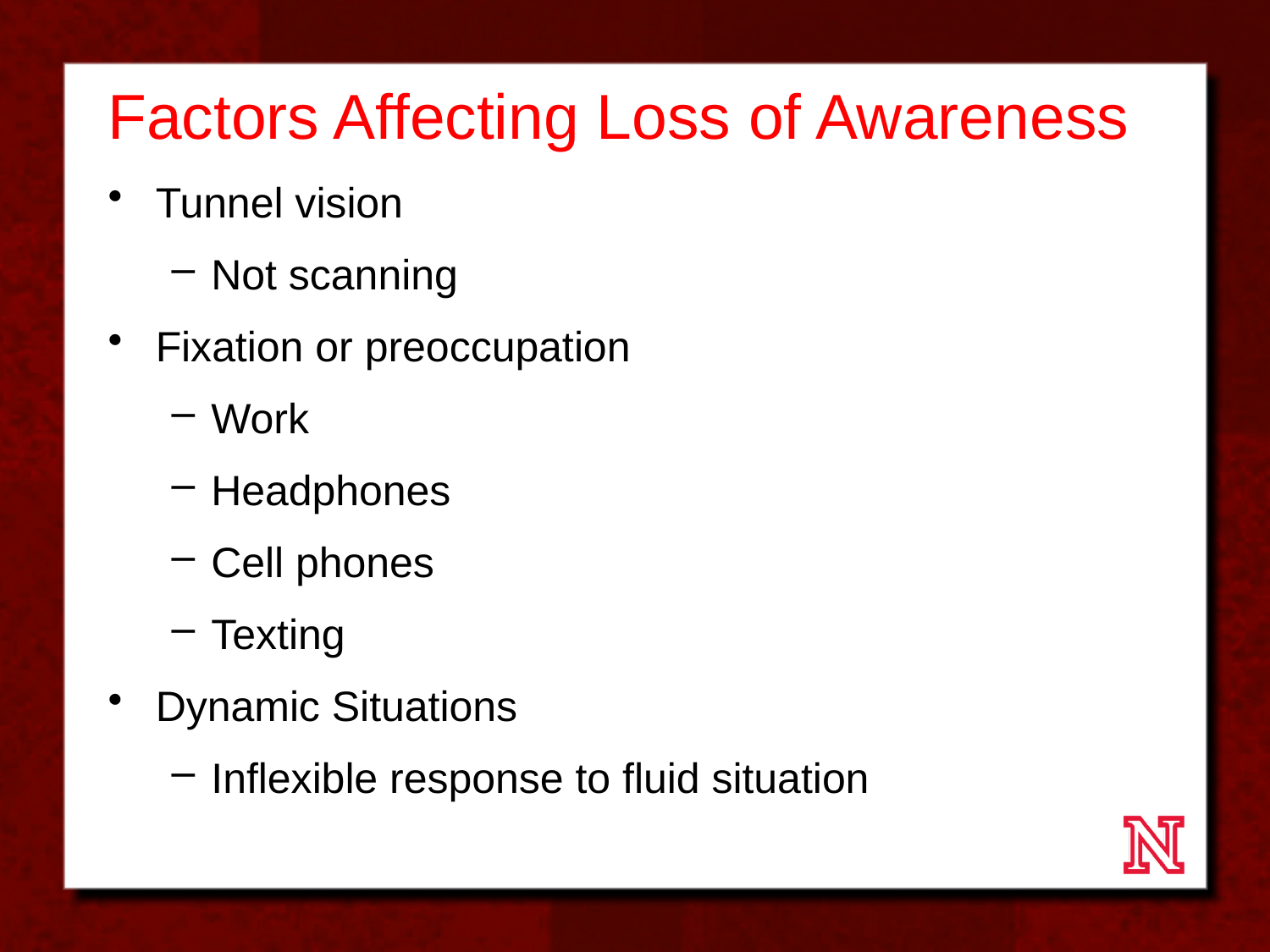

# Factors Affecting Loss of Awareness
Tunnel vision
Not scanning
Fixation or preoccupation
Work
Headphones
Cell phones
Texting
Dynamic Situations
Inflexible response to fluid situation